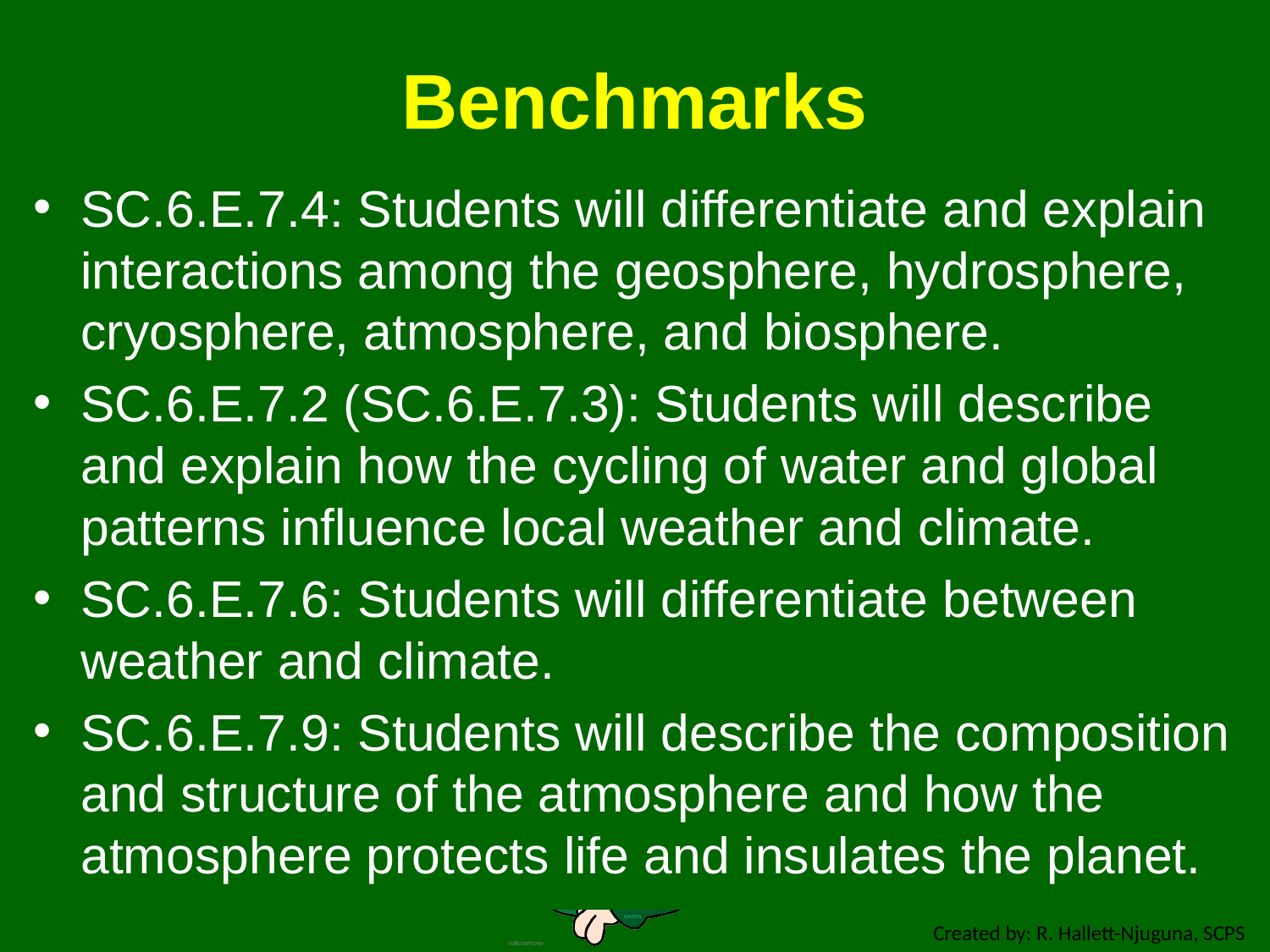

# Benchmarks
SC.6.E.7.4: Students will differentiate and explain interactions among the geosphere, hydrosphere, cryosphere, atmosphere, and biosphere.
SC.6.E.7.2 (SC.6.E.7.3): Students will describe and explain how the cycling of water and global patterns influence local weather and climate.
SC.6.E.7.6: Students will differentiate between weather and climate.
SC.6.E.7.9: Students will describe the composition and structure of the atmosphere and how the atmosphere protects life and insulates the planet.